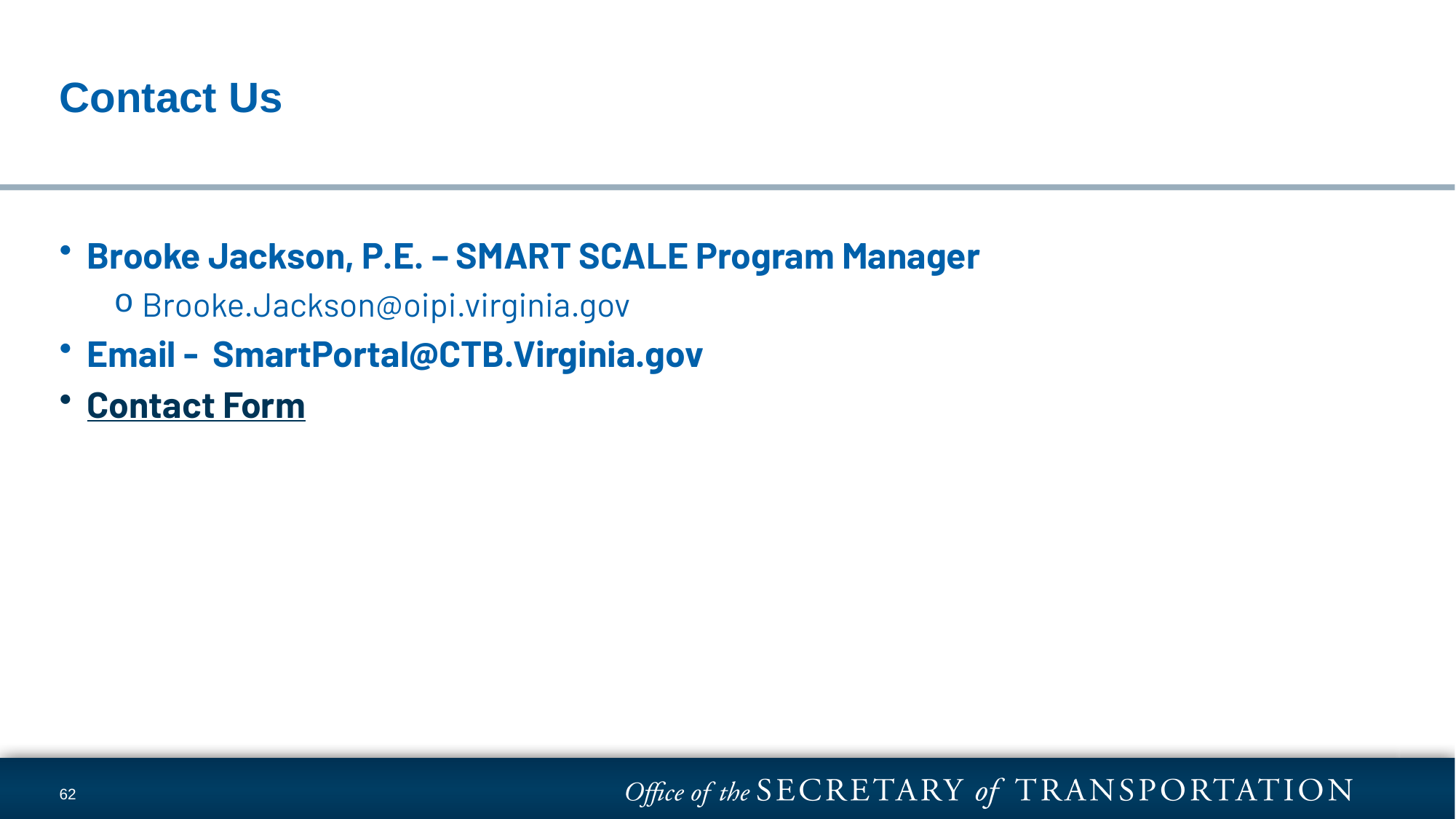

# Contact Us
Brooke Jackson, P.E. – SMART SCALE Program Manager
Brooke.Jackson@oipi.virginia.gov
Email -  SmartPortal@CTB.Virginia.gov
Contact Form
62